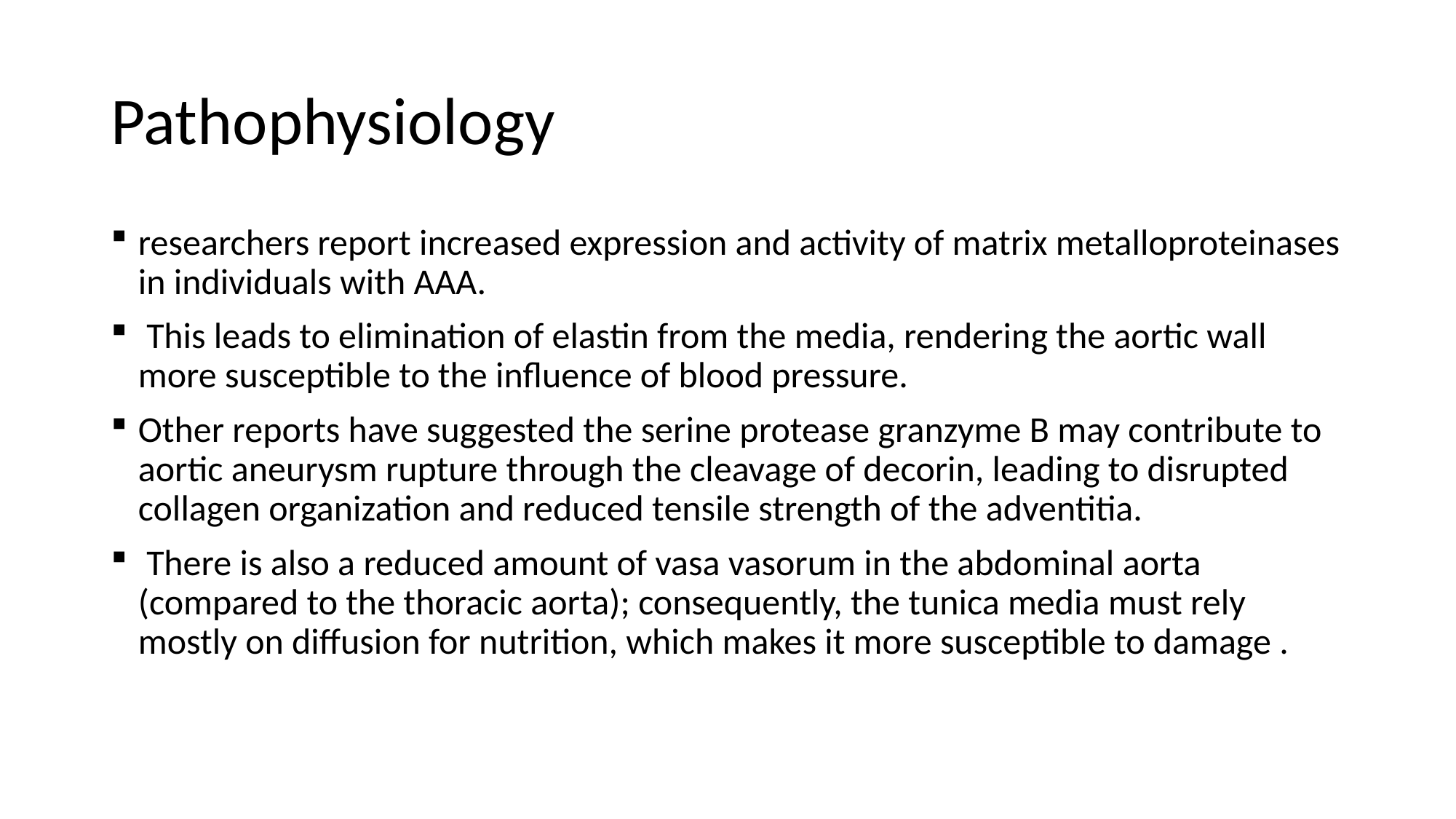

# Pathophysiology
researchers report increased expression and activity of matrix metalloproteinases in individuals with AAA.
 This leads to elimination of elastin from the media, rendering the aortic wall more susceptible to the influence of blood pressure.
Other reports have suggested the serine protease granzyme B may contribute to aortic aneurysm rupture through the cleavage of decorin, leading to disrupted collagen organization and reduced tensile strength of the adventitia.
 There is also a reduced amount of vasa vasorum in the abdominal aorta (compared to the thoracic aorta); consequently, the tunica media must rely mostly on diffusion for nutrition, which makes it more susceptible to damage .